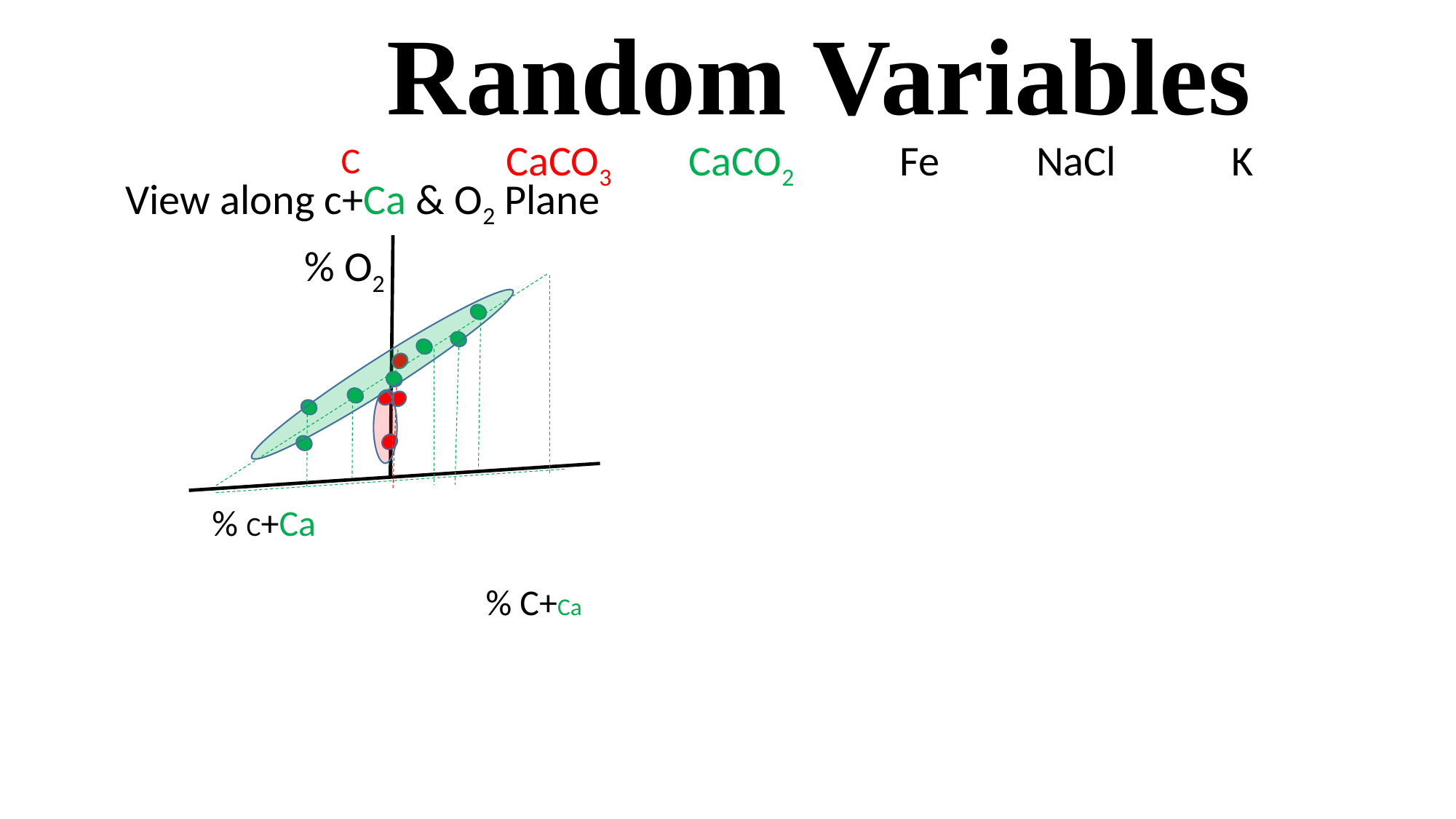

Random Variables
CaCO3        CaCO2           Fe          NaCl            K
C

% O2
% Ca

% O2

% C+Ca
% C+Ca

% O2

% C+Ca
% C+Ca
Rotate 45o along O2 axis
View along c+Ca & O2 Plane

% O2

% C
View Ca-O2   Plane
View C-O2   Plane
% O2
% Ca

% C